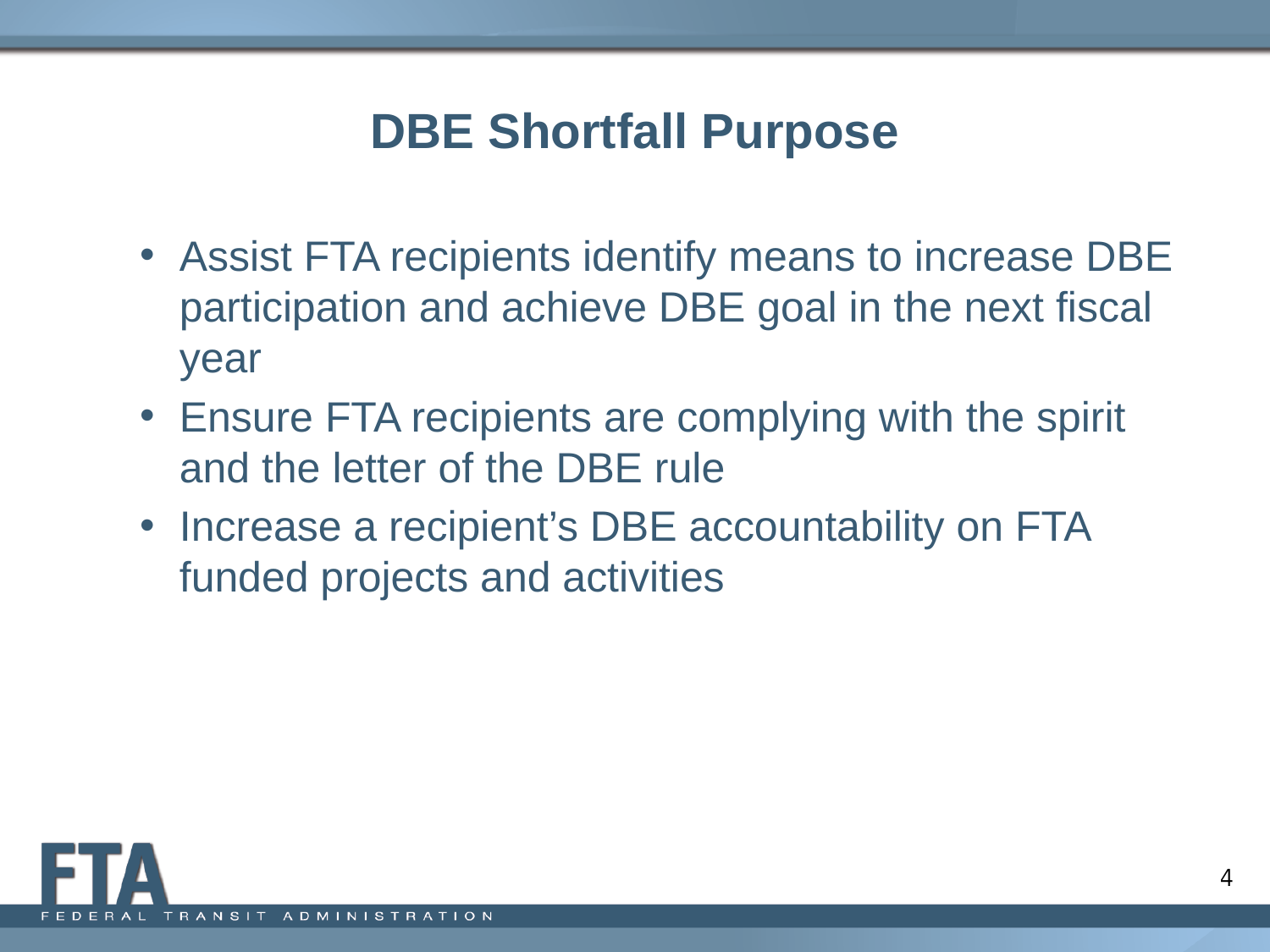

# DBE Shortfall Purpose
Assist FTA recipients identify means to increase DBE participation and achieve DBE goal in the next fiscal year
Ensure FTA recipients are complying with the spirit and the letter of the DBE rule
Increase a recipient’s DBE accountability on FTA funded projects and activities